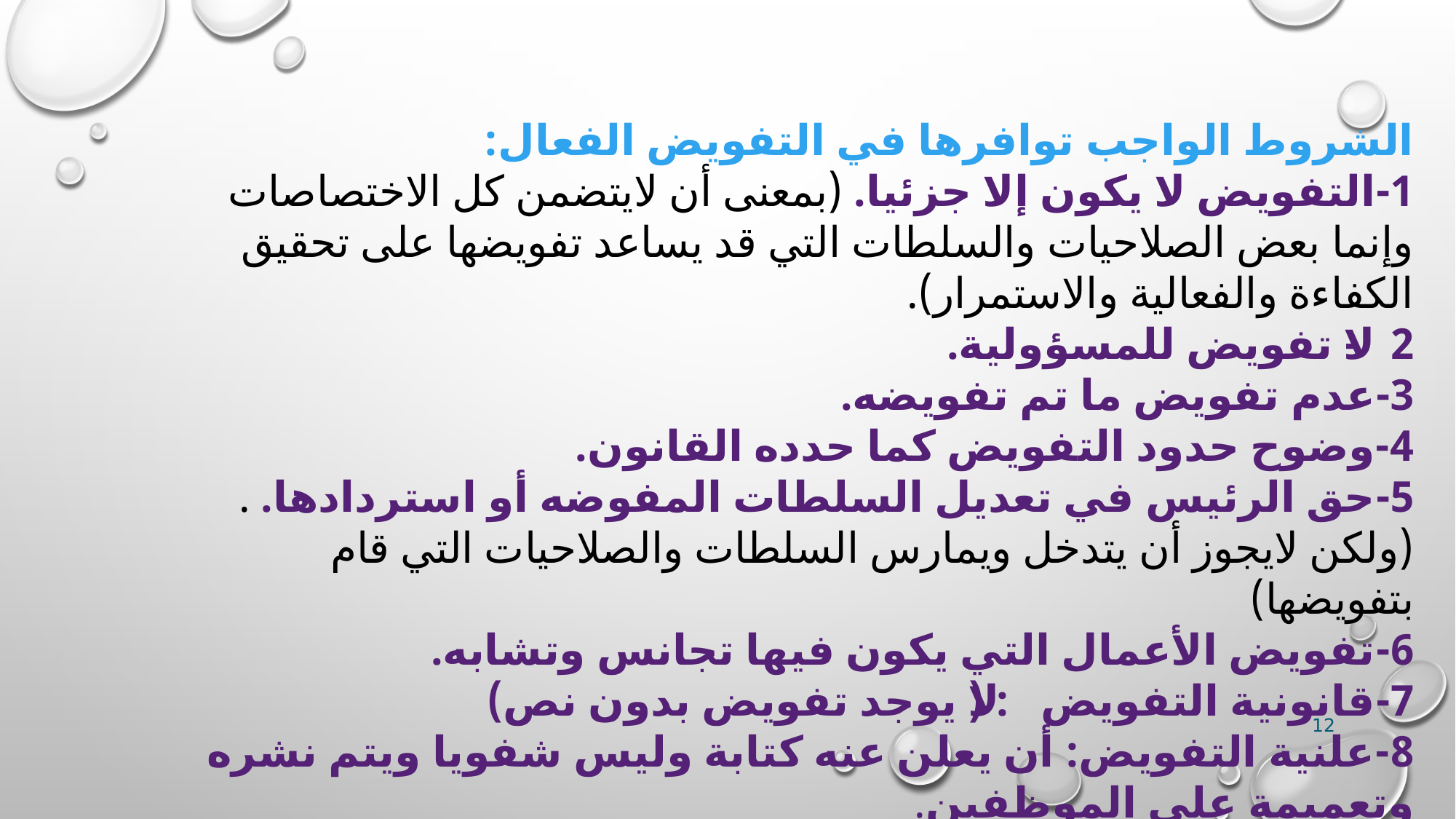

الشروط الواجب توافرها في التفويض الفعال:
1-التفويض لا يكون إلا جزئيا. (بمعنى أن لايتضمن كل الاختصاصات وإنما بعض الصلاحيات والسلطات التي قد يساعد تفويضها على تحقيق الكفاءة والفعالية والاستمرار).
2-لا تفويض للمسؤولية.
3-عدم تفويض ما تم تفويضه.
4-وضوح حدود التفويض كما حدده القانون.
5-حق الرئيس في تعديل السلطات المفوضه أو استردادها. .(ولكن لايجوز أن يتدخل ويمارس السلطات والصلاحيات التي قام بتفويضها)
6-تفويض الأعمال التي يكون فيها تجانس وتشابه.
7-قانونية التفويض: (لا يوجد تفويض بدون نص)
8-علنية التفويض: أن يعلن عنه كتابة وليس شفويا ويتم نشره وتعميمة على الموظفين.

12